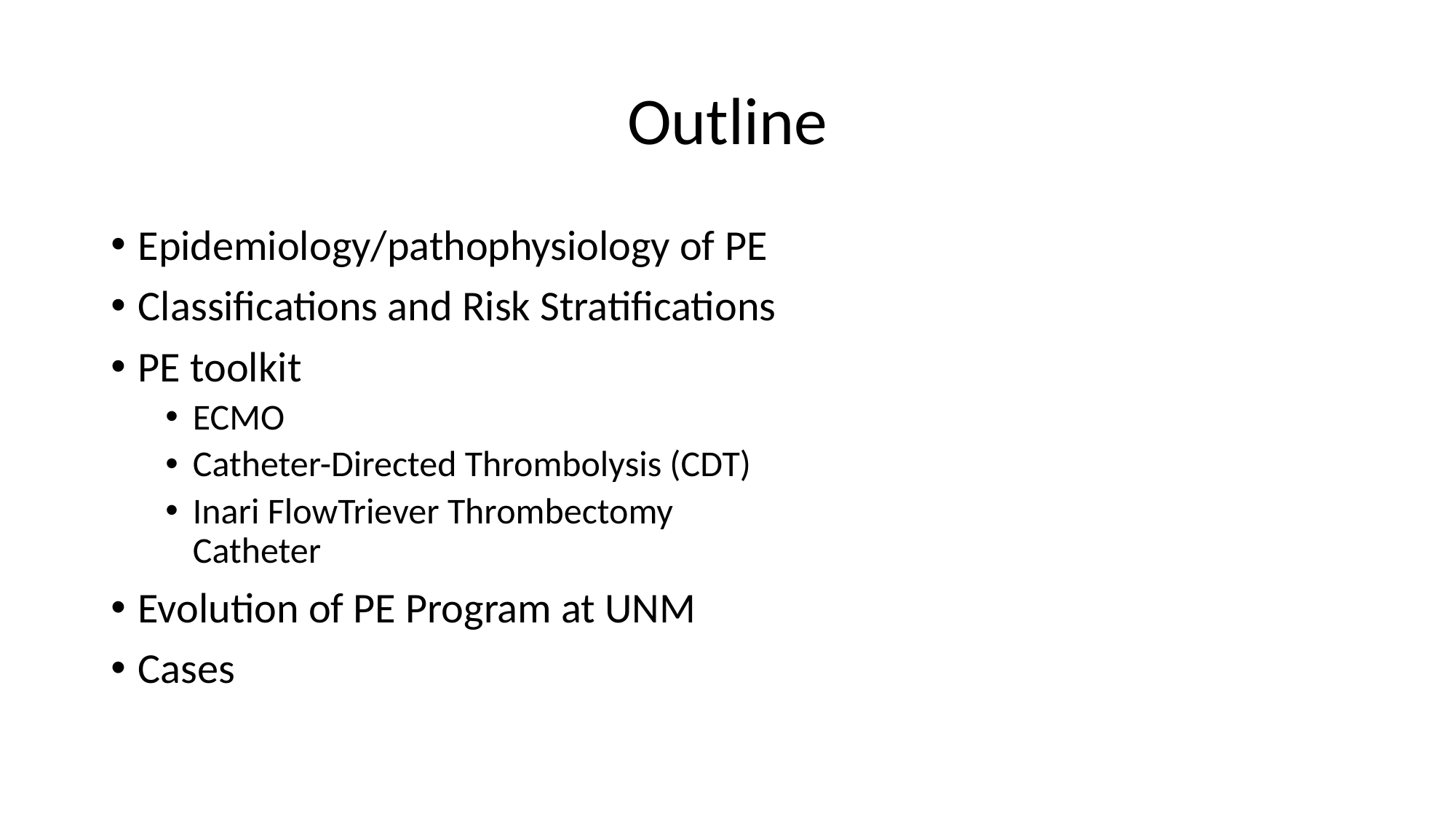

# Outline
Epidemiology/pathophysiology of PE
Classifications and Risk Stratifications
PE toolkit
ECMO
Catheter-Directed Thrombolysis (CDT)
Inari FlowTriever Thrombectomy Catheter
Evolution of PE Program at UNM
Cases